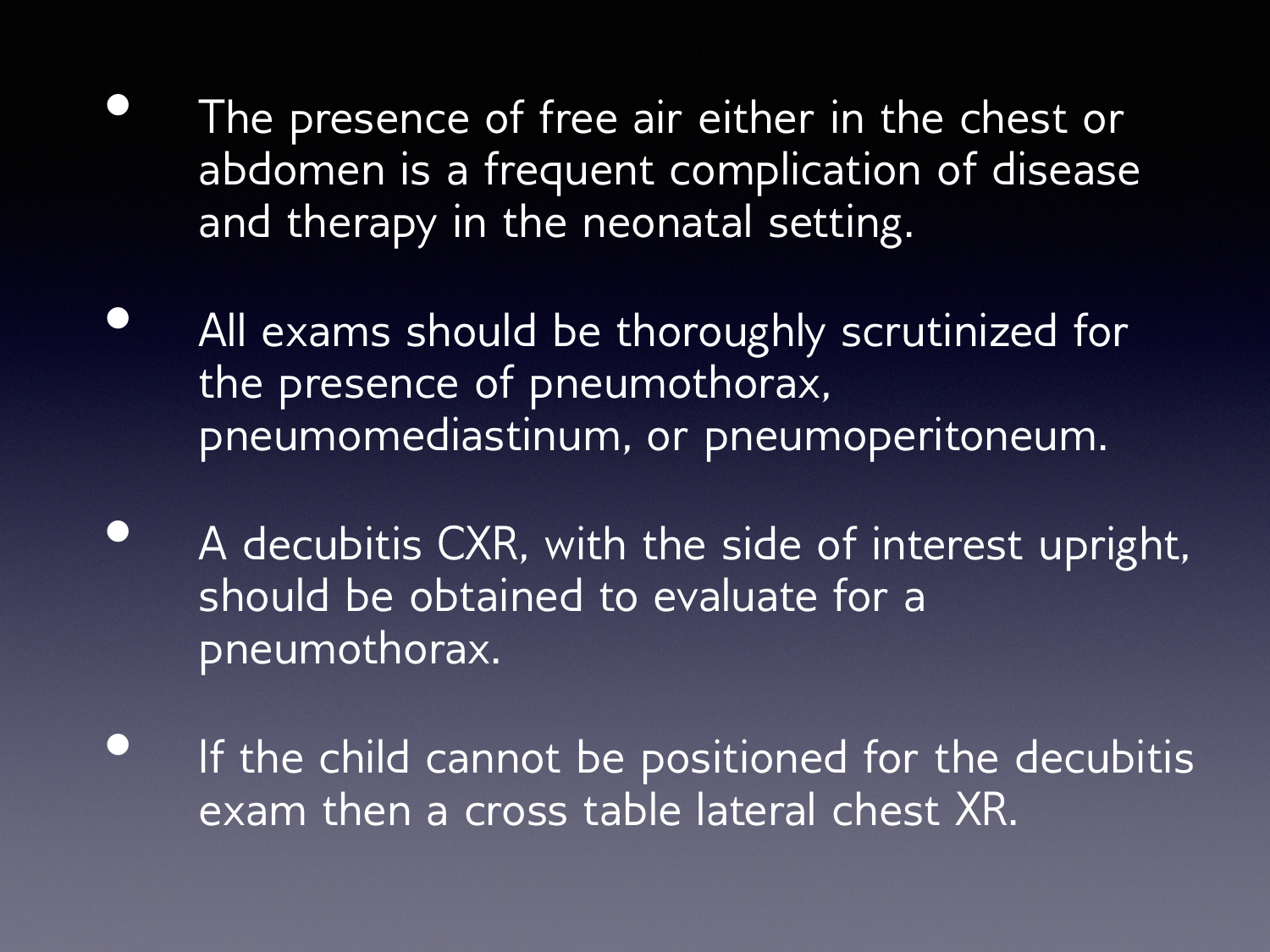

The presence of free air either in the chest or abdomen is a frequent complication of disease and therapy in the neonatal setting.
All exams should be thoroughly scrutinized for the presence of pneumothorax, pneumomediastinum, or pneumoperitoneum.
A decubitis CXR, with the side of interest upright, should be obtained to evaluate for a pneumothorax.
If the child cannot be positioned for the decubitis exam then a cross table lateral chest XR.